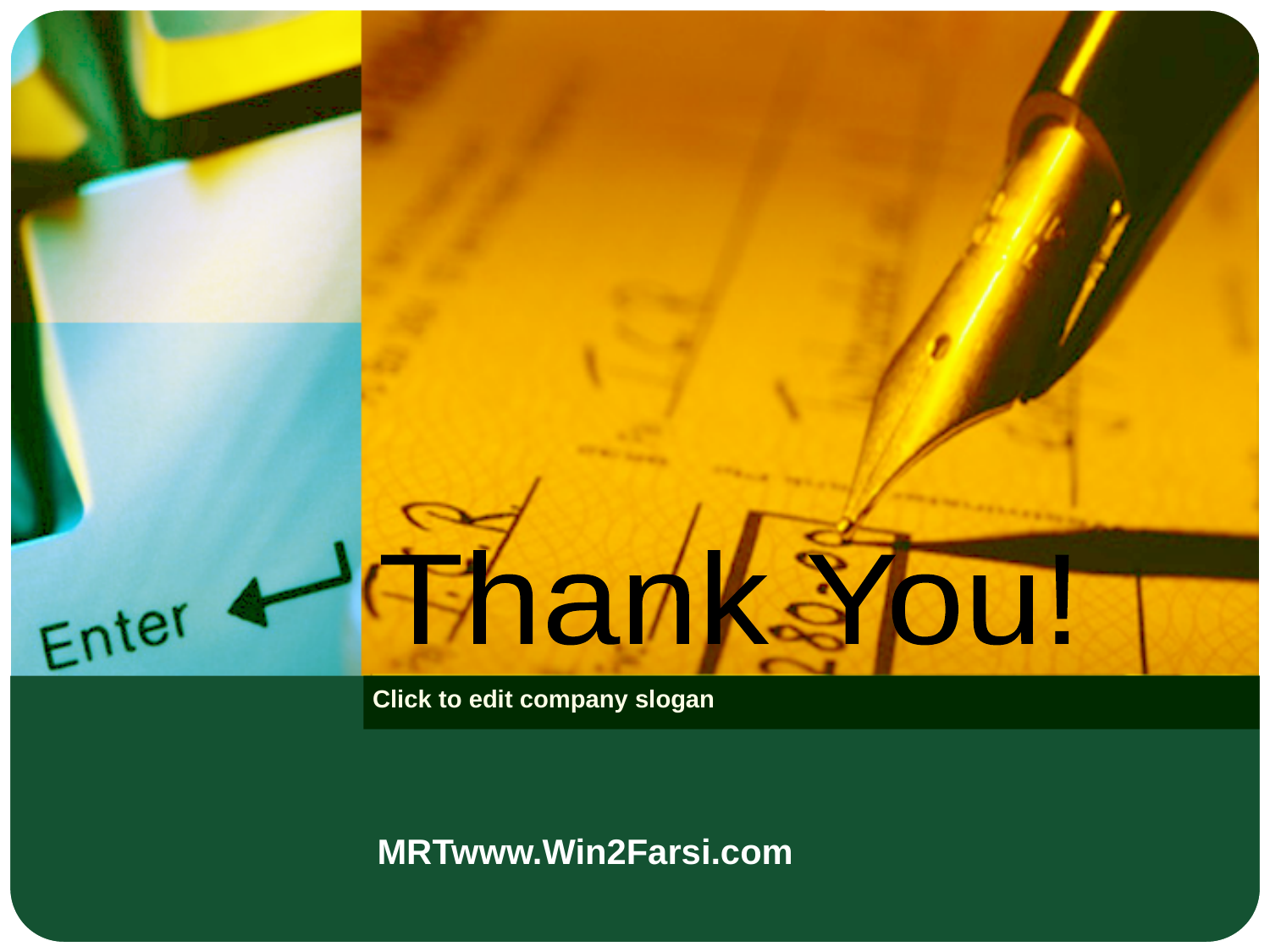

Thank You!
Click to edit company slogan
MRTwww.Win2Farsi.com